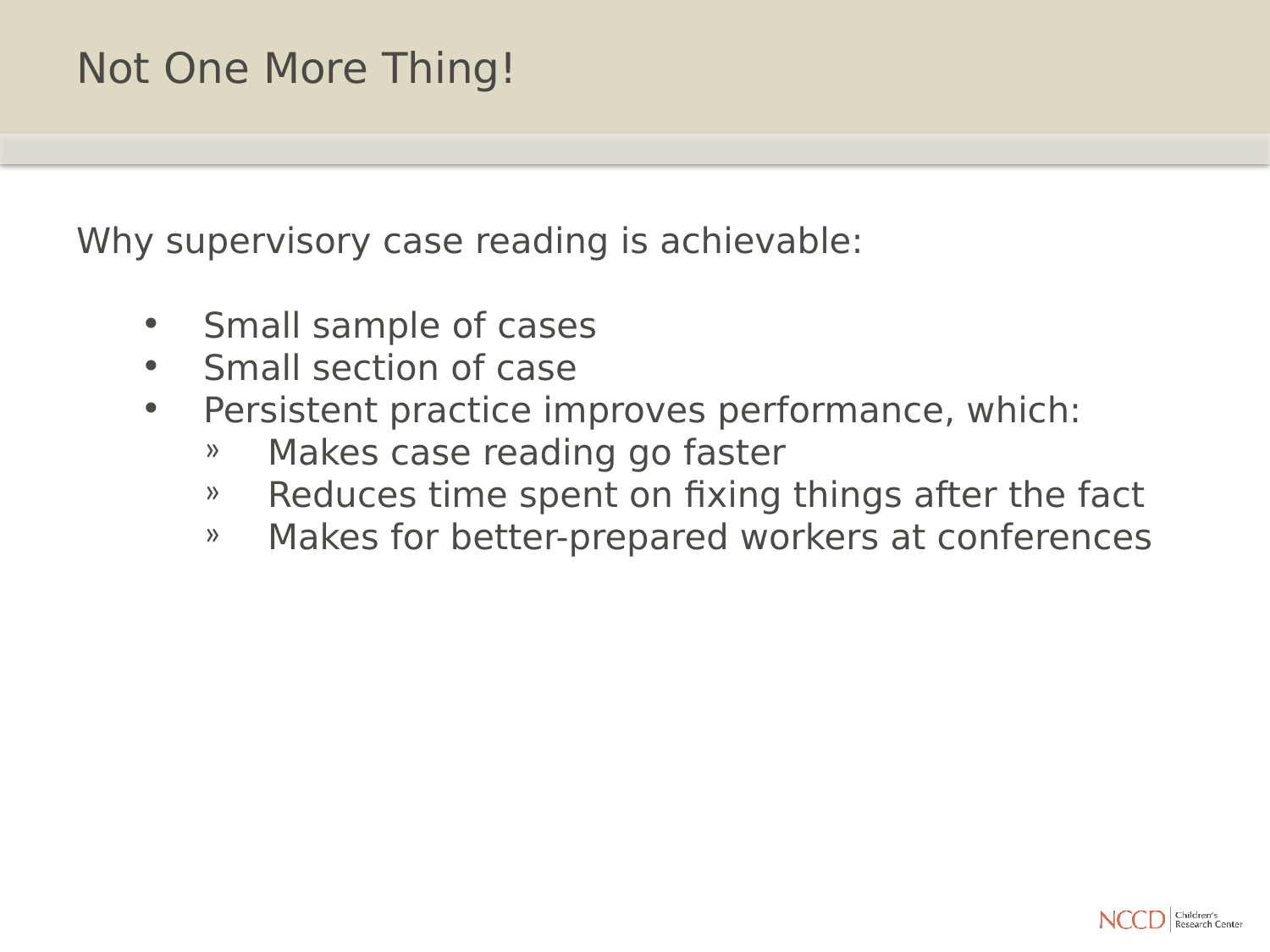

# Not One More Thing!
Why supervisory case reading is achievable:

Small sample of cases
Small section of case
Persistent practice improves performance, which:
Makes case reading go faster
Reduces time spent on fixing things after the fact
Makes for better-prepared workers at conferences